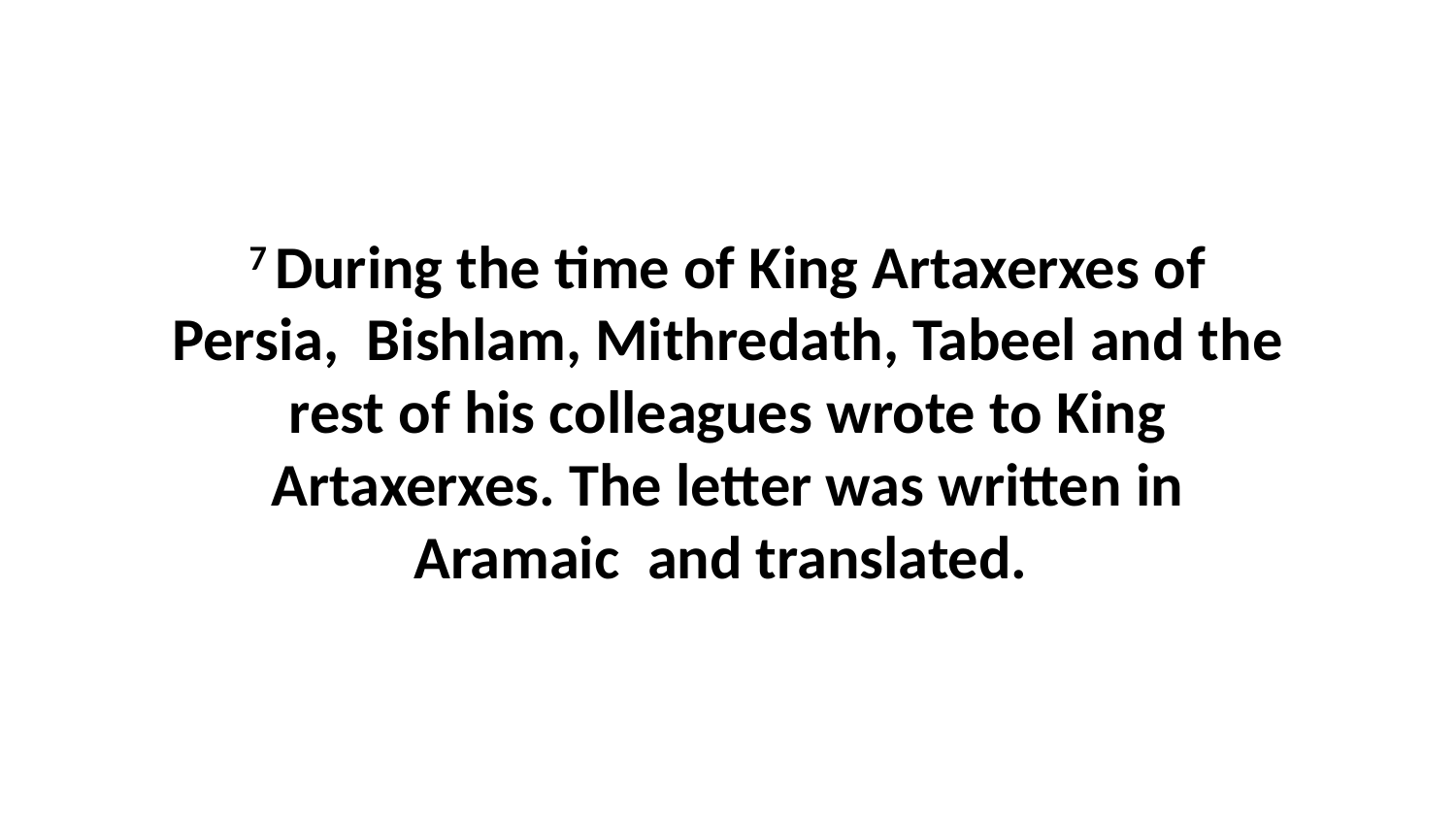

7 During the time of King Artaxerxes of Persia,  Bishlam, Mithredath, Tabeel and the rest of his colleagues wrote to King Artaxerxes. The letter was written in Aramaic  and translated.